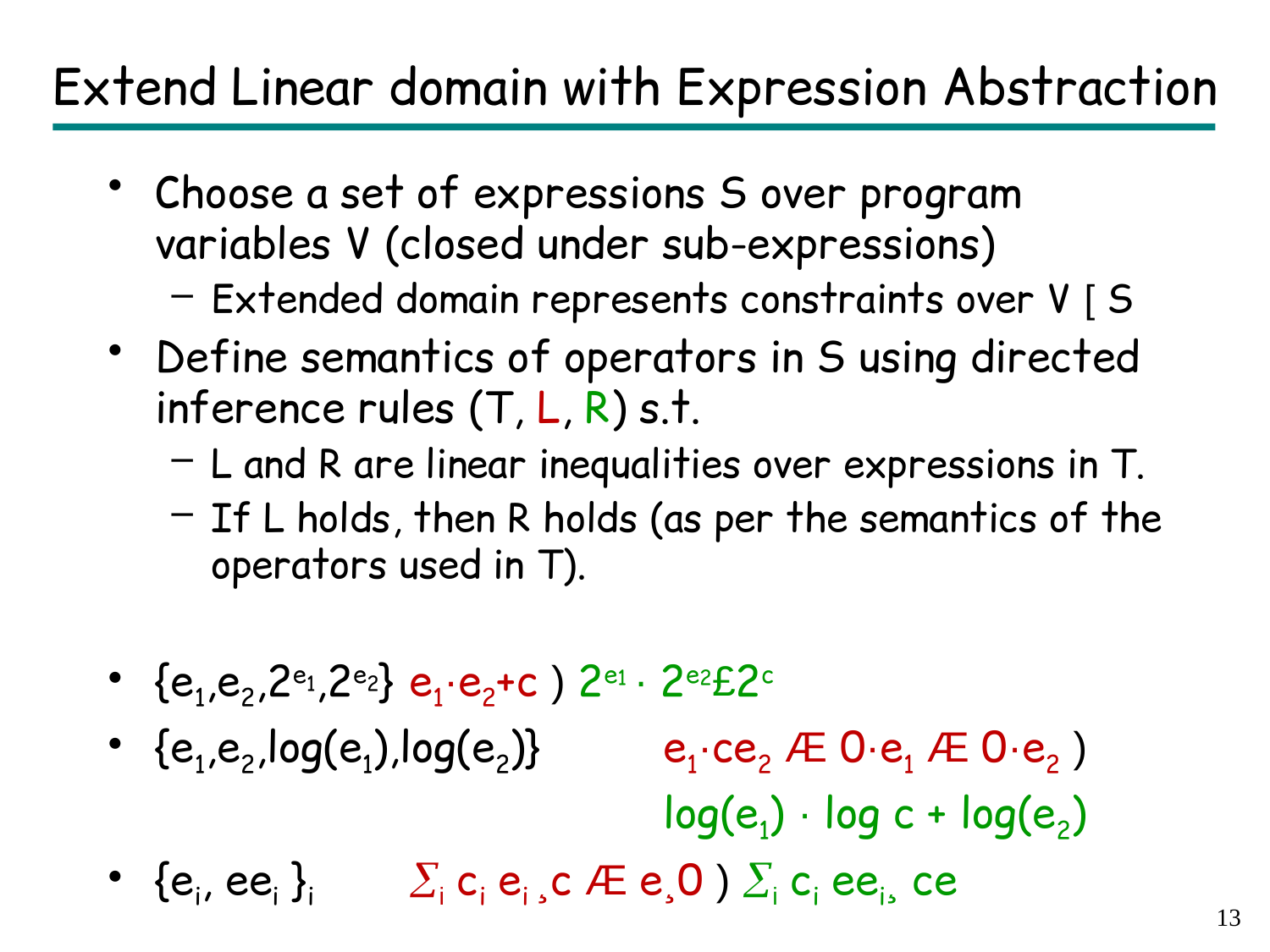

# Extend Linear domain with Expression Abstraction
Choose a set of expressions S over program variables V (closed under sub-expressions)
Extended domain represents constraints over V [ S
Define semantics of operators in S using directed inference rules (T, L, R) s.t.
L and R are linear inequalities over expressions in T.
If L holds, then R holds (as per the semantics of the operators used in T).

{e1,e2,2e1,2e2} 	e1·e2+c ) 2e1 · 2e2£2c
{e1,e2,log(e1),log(e2)} 	e1·ce2 Æ 0·e1 Æ 0·e2 )
					log(e1) · log c + log(e2)
{ei, eei }i 	∑i ci ei ¸c Æ e¸0 ) ∑i ci eei¸ ce

13